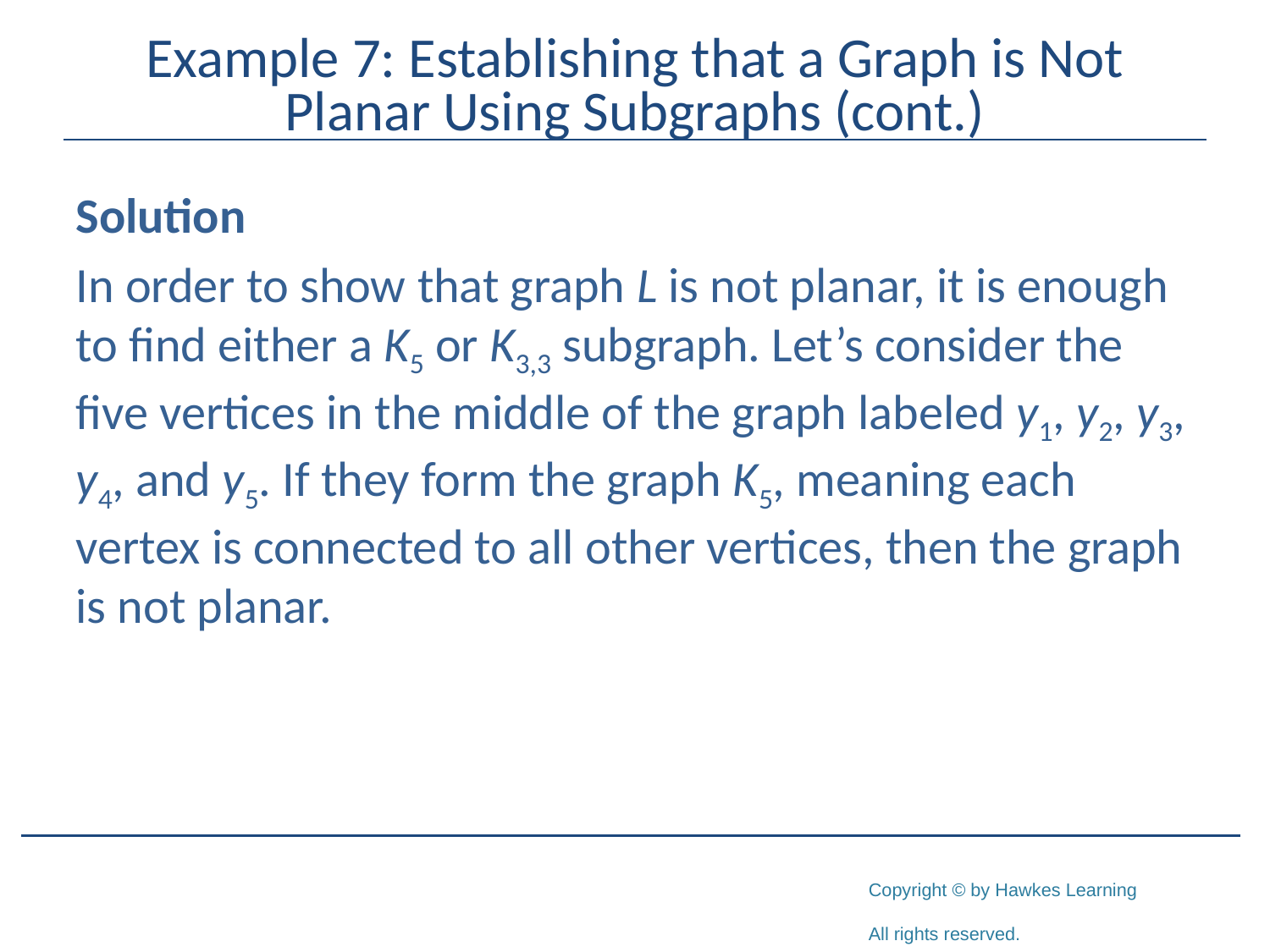

# Example 7: Establishing that a Graph is Not Planar Using Subgraphs (cont.)
Solution
In order to show that graph L is not planar, it is enough to find either a K5 or K3,3 subgraph. Let’s consider the five vertices in the middle of the graph labeled y1, y2, y3, y4, and y5. If they form the graph K5, meaning each vertex is connected to all other vertices, then the graph is not planar.